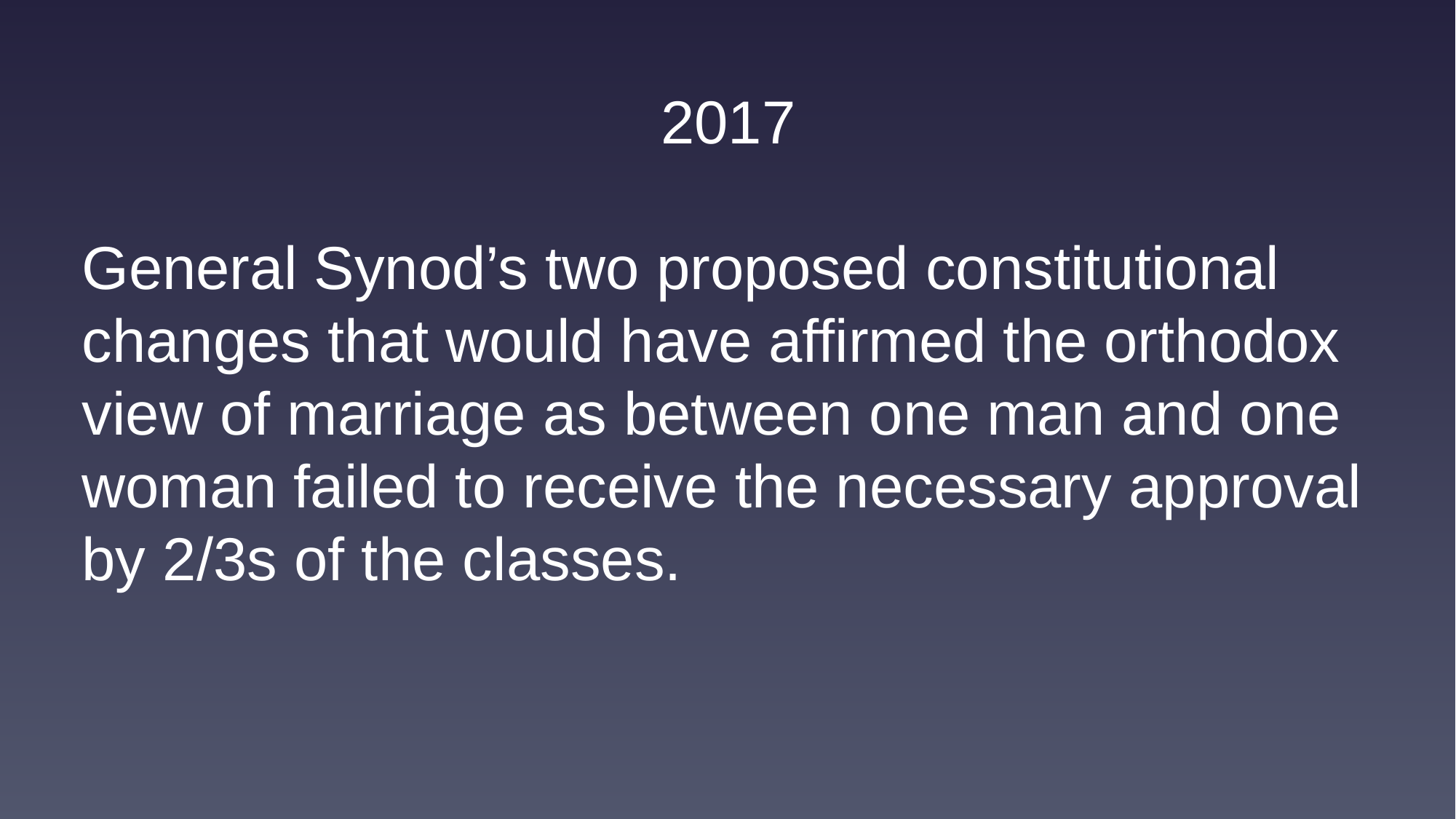

2017

General Synod’s two proposed constitutional changes that would have affirmed the orthodox view of marriage as between one man and one woman failed to receive the necessary approval by 2/3s of the classes.